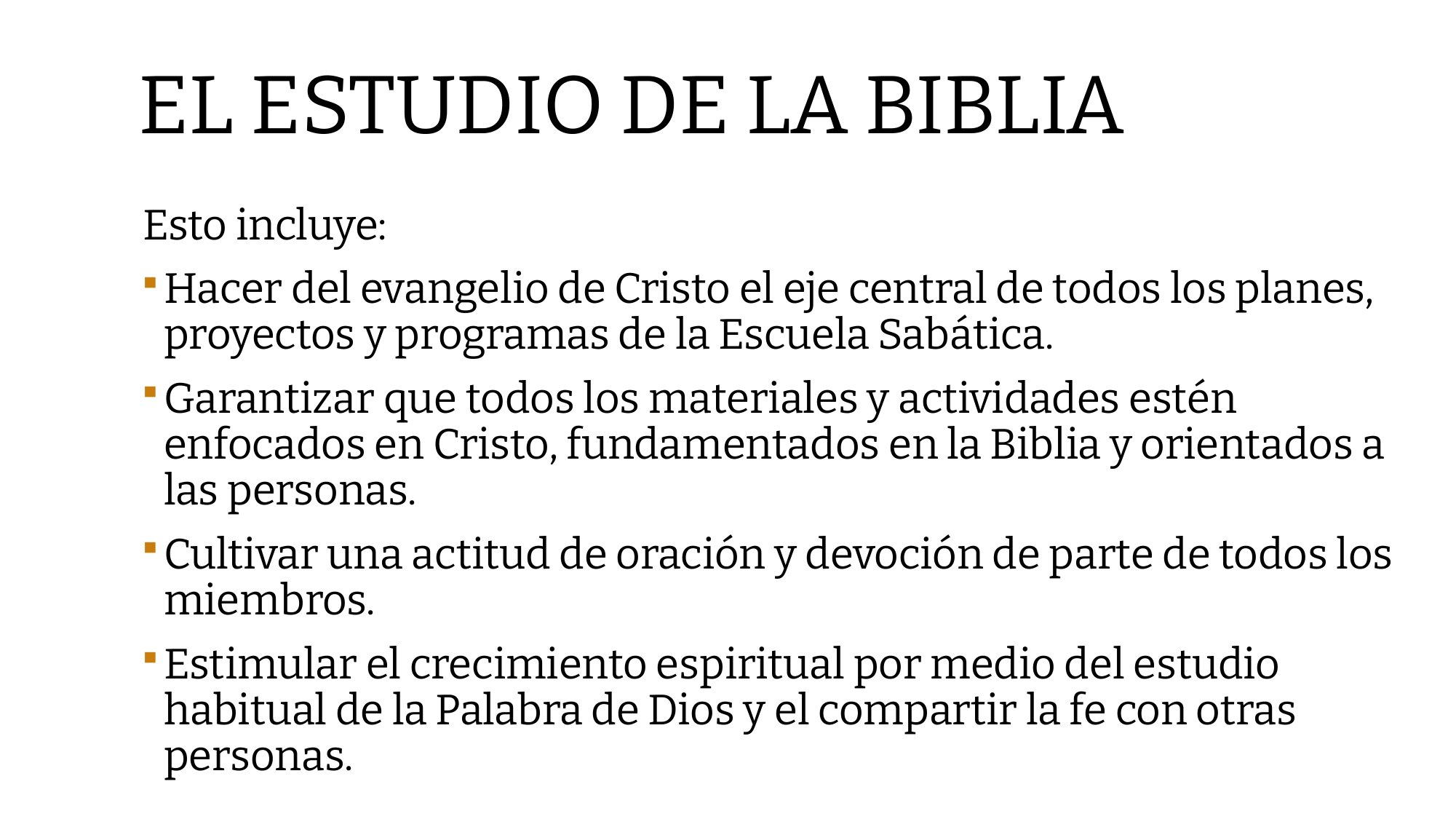

# El estudio de la biblia
Esto incluye:

Hacer del evangelio de Cristo el eje central de todos los planes, proyectos y programas de la Escuela Sabática.
Garantizar que todos los materiales y actividades estén enfocados en Cristo, fundamentados en la Biblia y orientados a las personas.
Cultivar una actitud de oración y devoción de parte de todos los miembros.
Estimular el crecimiento espiritual por medio del estudio habitual de la Palabra de Dios y el compartir la fe con otras personas.